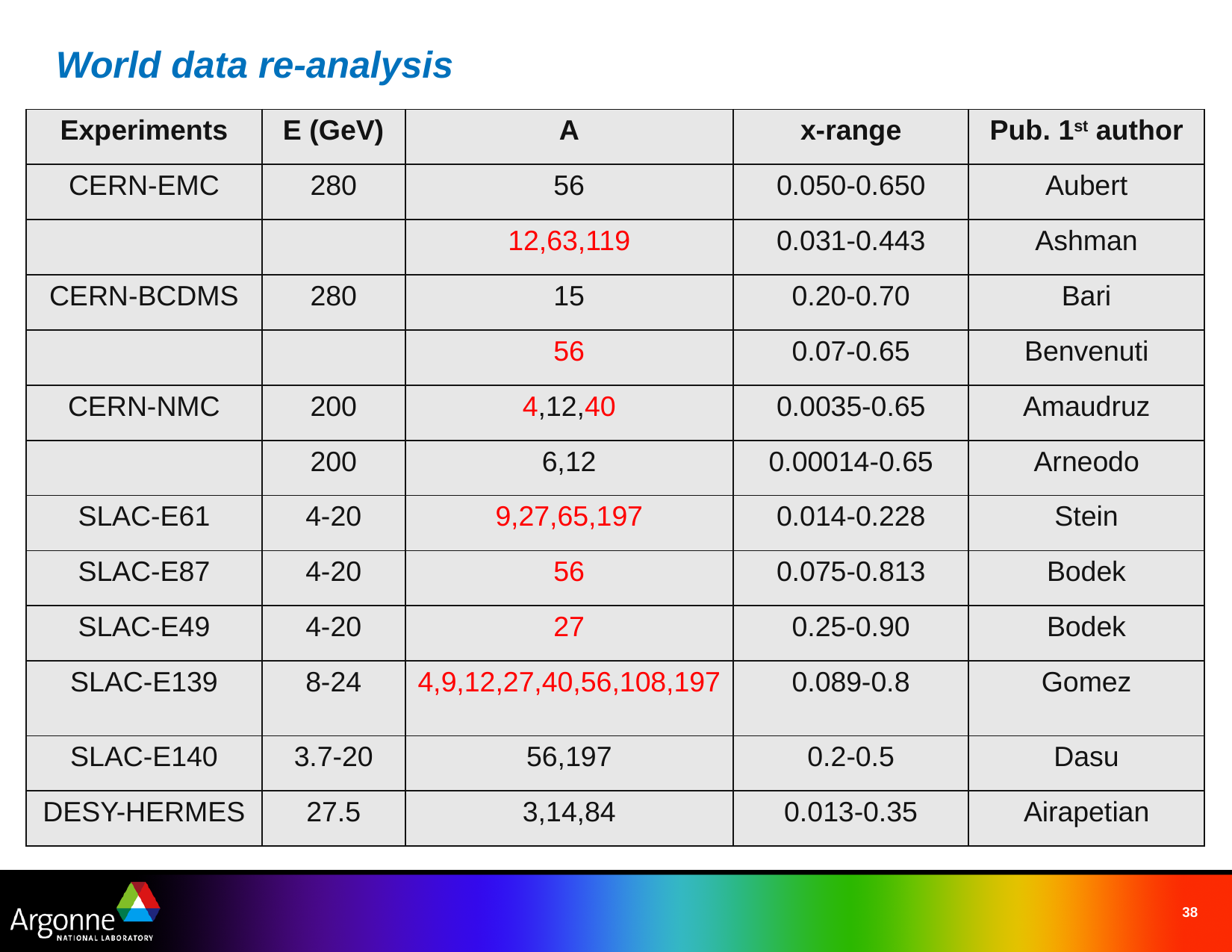

# World data re-analysis
| Experiments | E (GeV) | A | x-range | Pub. 1st author |
| --- | --- | --- | --- | --- |
| CERN-EMC | 280 | 56 | 0.050-0.650 | Aubert |
|  |  | 12,63,119 | 0.031-0.443 | Ashman |
| CERN-BCDMS | 280 | 15 | 0.20-0.70 | Bari |
|  |  | 56 | 0.07-0.65 | Benvenuti |
| CERN-NMC | 200 | 4,12,40 | 0.0035-0.65 | Amaudruz |
|  | 200 | 6,12 | 0.00014-0.65 | Arneodo |
| SLAC-E61 | 4-20 | 9,27,65,197 | 0.014-0.228 | Stein |
| SLAC-E87 | 4-20 | 56 | 0.075-0.813 | Bodek |
| SLAC-E49 | 4-20 | 27 | 0.25-0.90 | Bodek |
| SLAC-E139 | 8-24 | 4,9,12,27,40,56,108,197 | 0.089-0.8 | Gomez |
| SLAC-E140 | 3.7-20 | 56,197 | 0.2-0.5 | Dasu |
| DESY-HERMES | 27.5 | 3,14,84 | 0.013-0.35 | Airapetian |
38